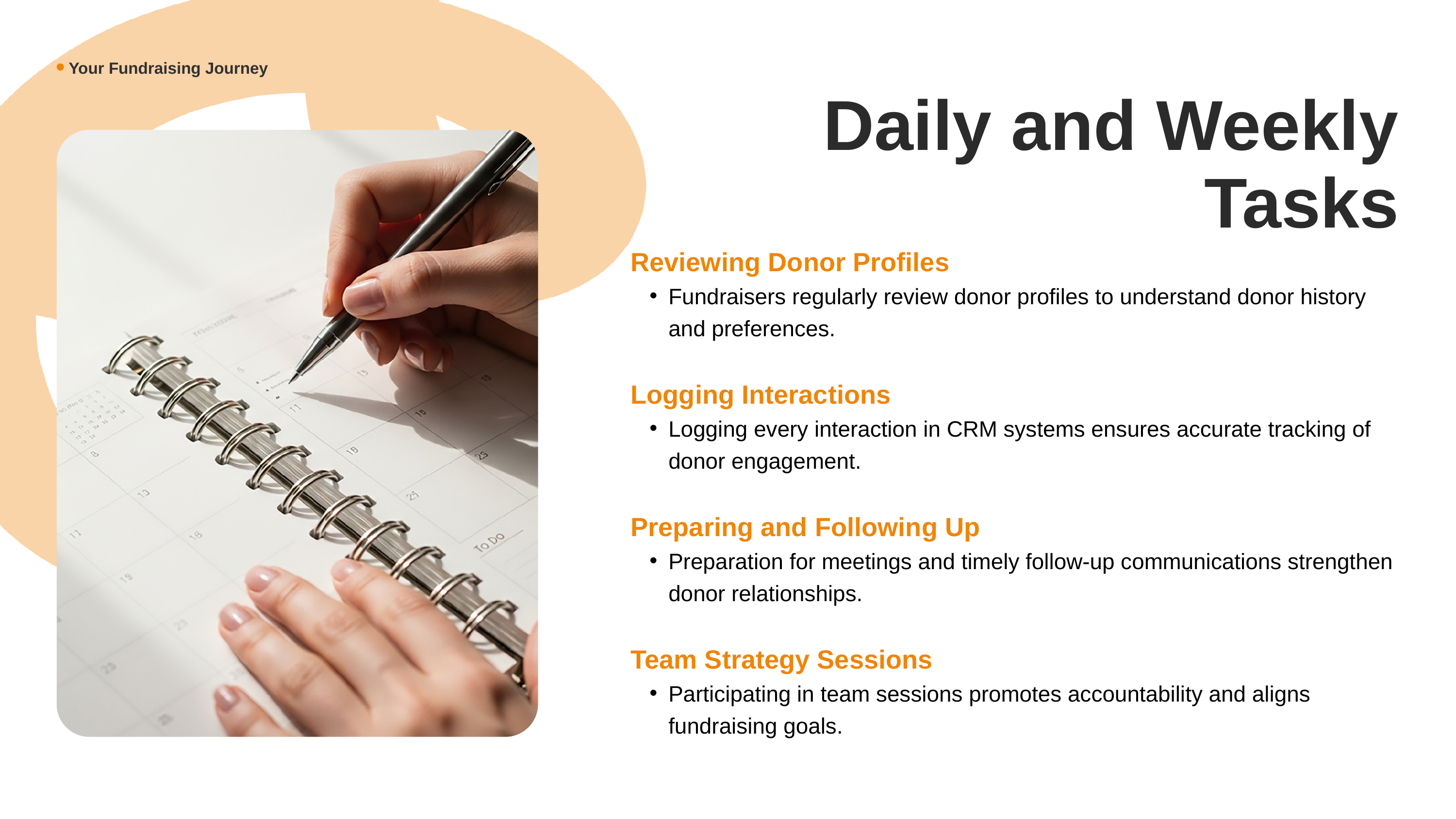

Your Fundraising Journey

Daily and Weekly
Tasks

Reviewing Donor Profiles
Fundraisers regularly review donor profiles to understand donor history and preferences.

Logging Interactions
Logging every interaction in CRM systems ensures accurate tracking of donor engagement.

Preparing and Following Up
Preparation for meetings and timely follow-up communications strengthen donor relationships.

Team Strategy Sessions
Participating in team sessions promotes accountability and aligns fundraising goals.